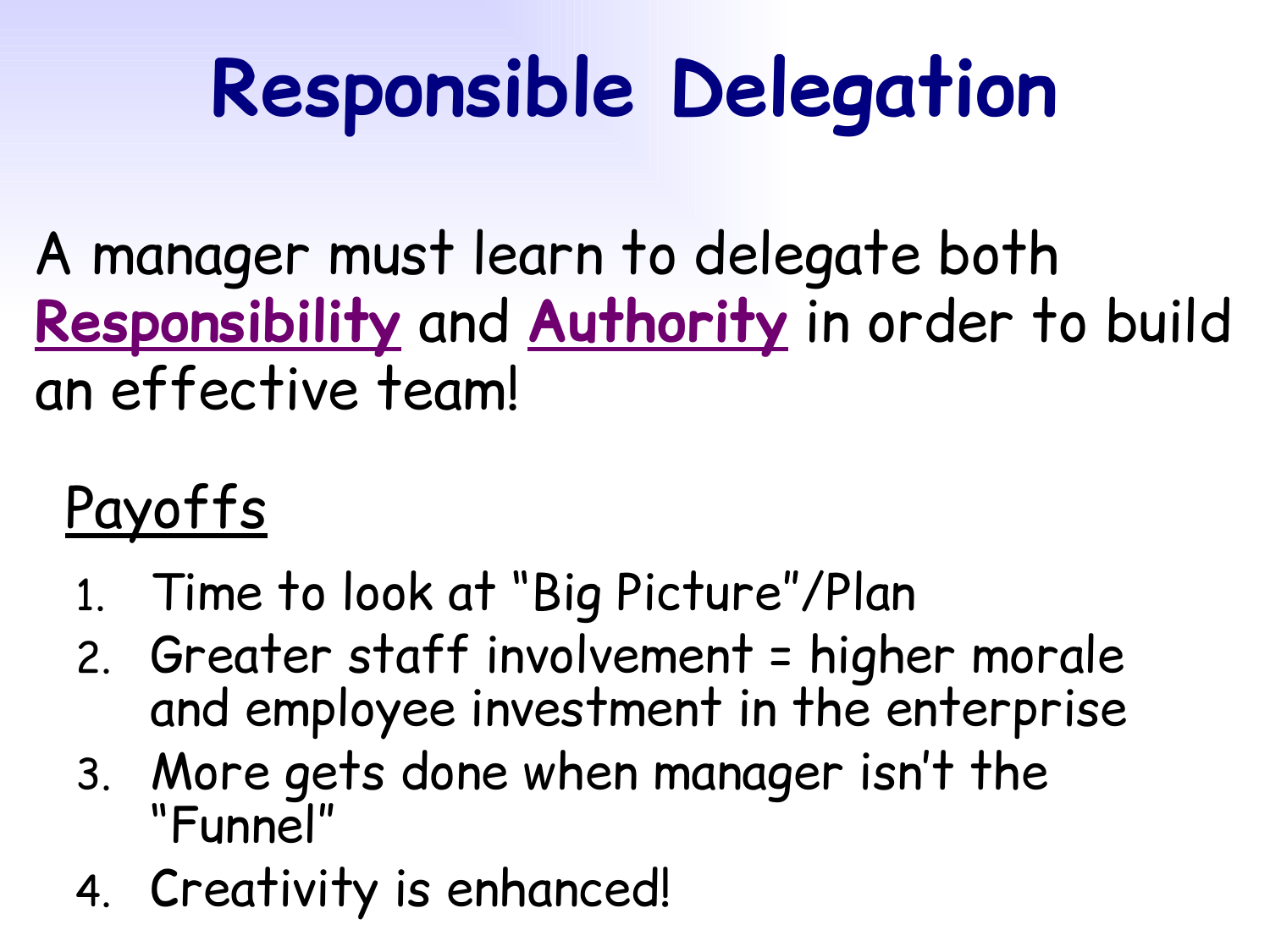

# Responsible Delegation
A manager must learn to delegate both Responsibility and Authority in order to build an effective team!
Payoffs
Time to look at “Big Picture”/Plan
Greater staff involvement = higher morale and employee investment in the enterprise
More gets done when manager isn’t the “Funnel”
Creativity is enhanced!